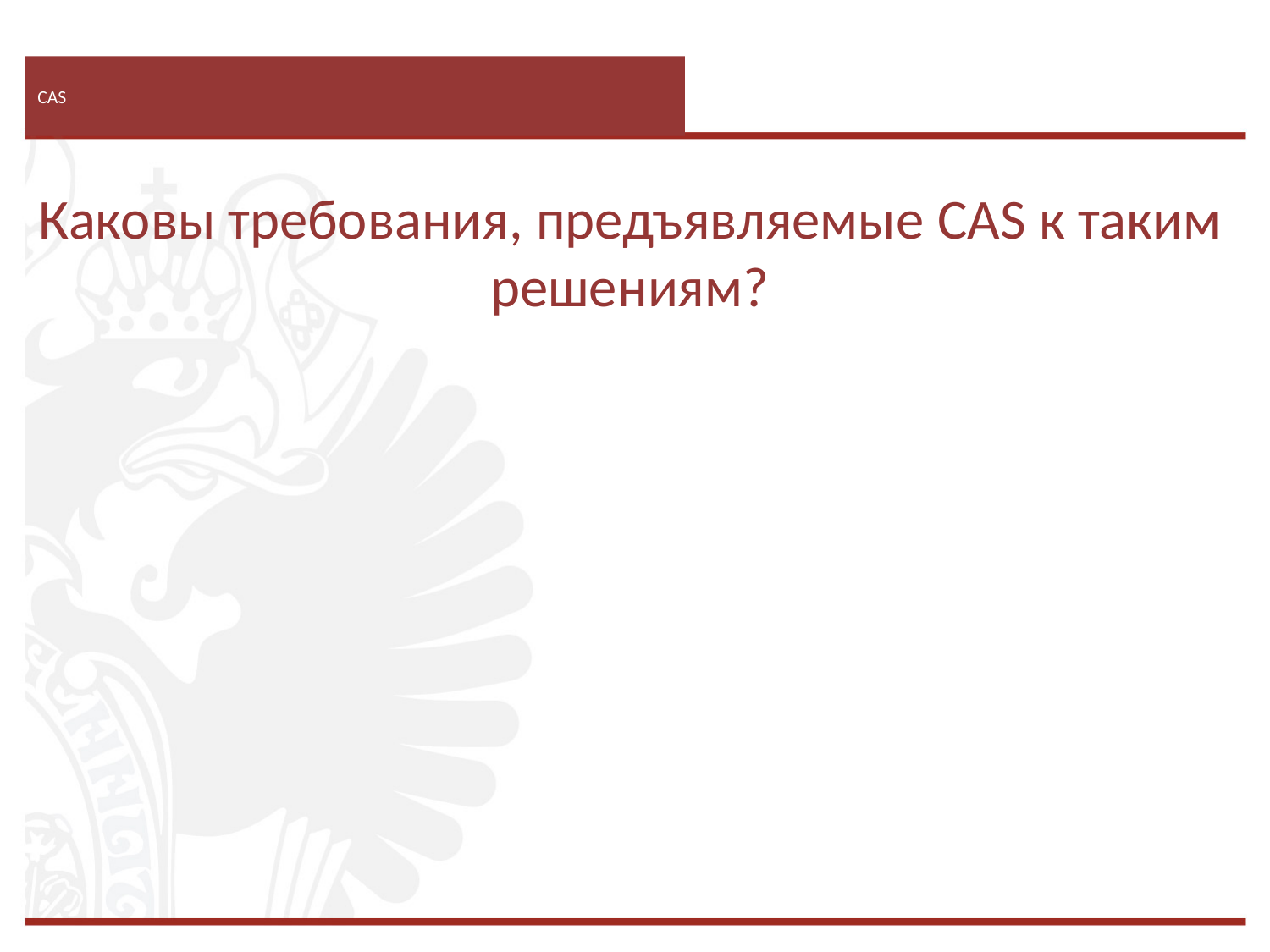

# CAS
Каковы требования, предъявляемые CAS к таким решениям?